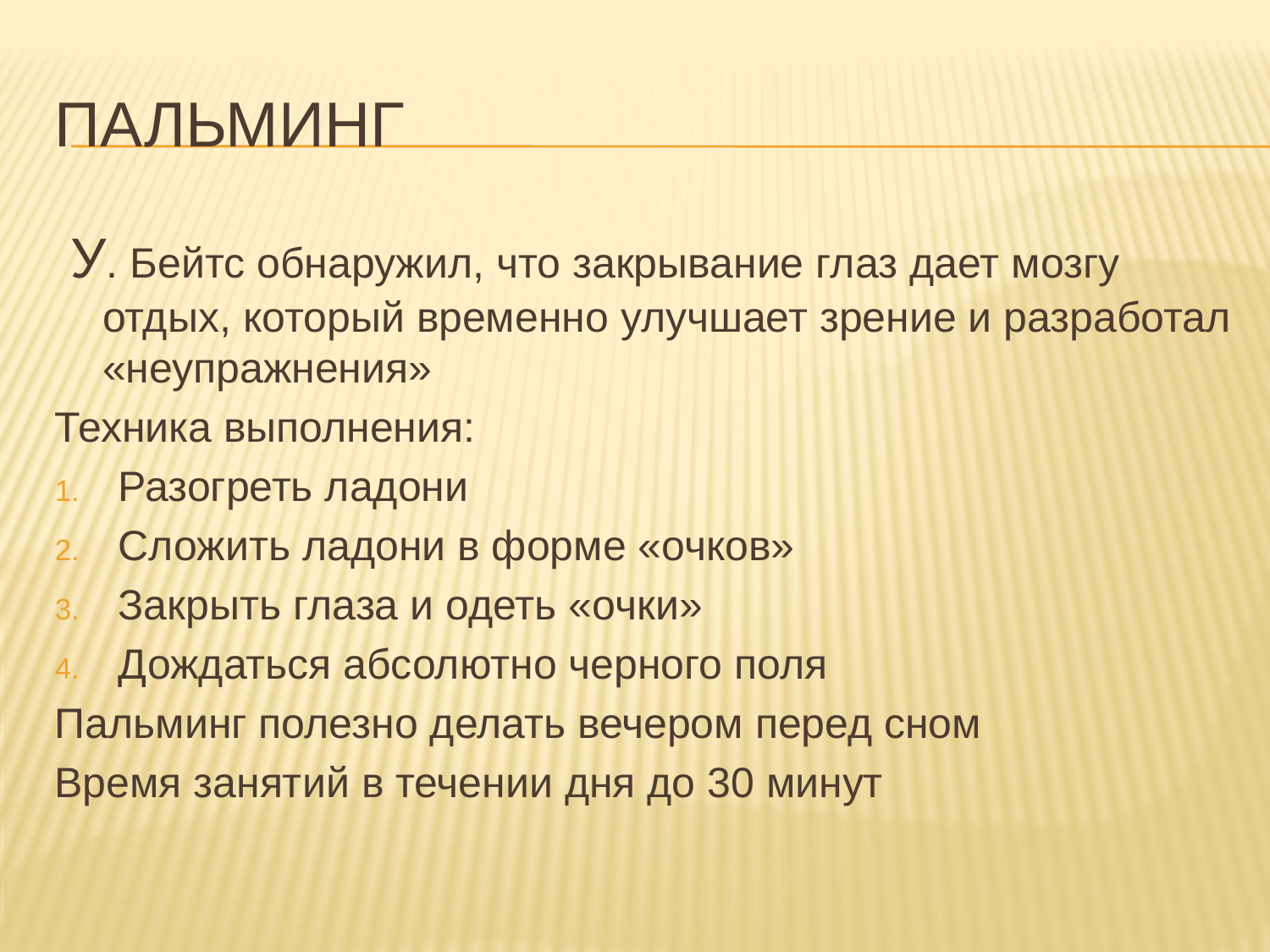

# Пальминг
 У. Бейтс обнаружил, что закрывание глаз дает мозгу отдых, который временно улучшает зрение и разработал «неупражнения»
Техника выполнения:
Разогреть ладони
Сложить ладони в форме «очков»
Закрыть глаза и одеть «очки»
Дождаться абсолютно черного поля
Пальминг полезно делать вечером перед сном
Время занятий в течении дня до 30 минут